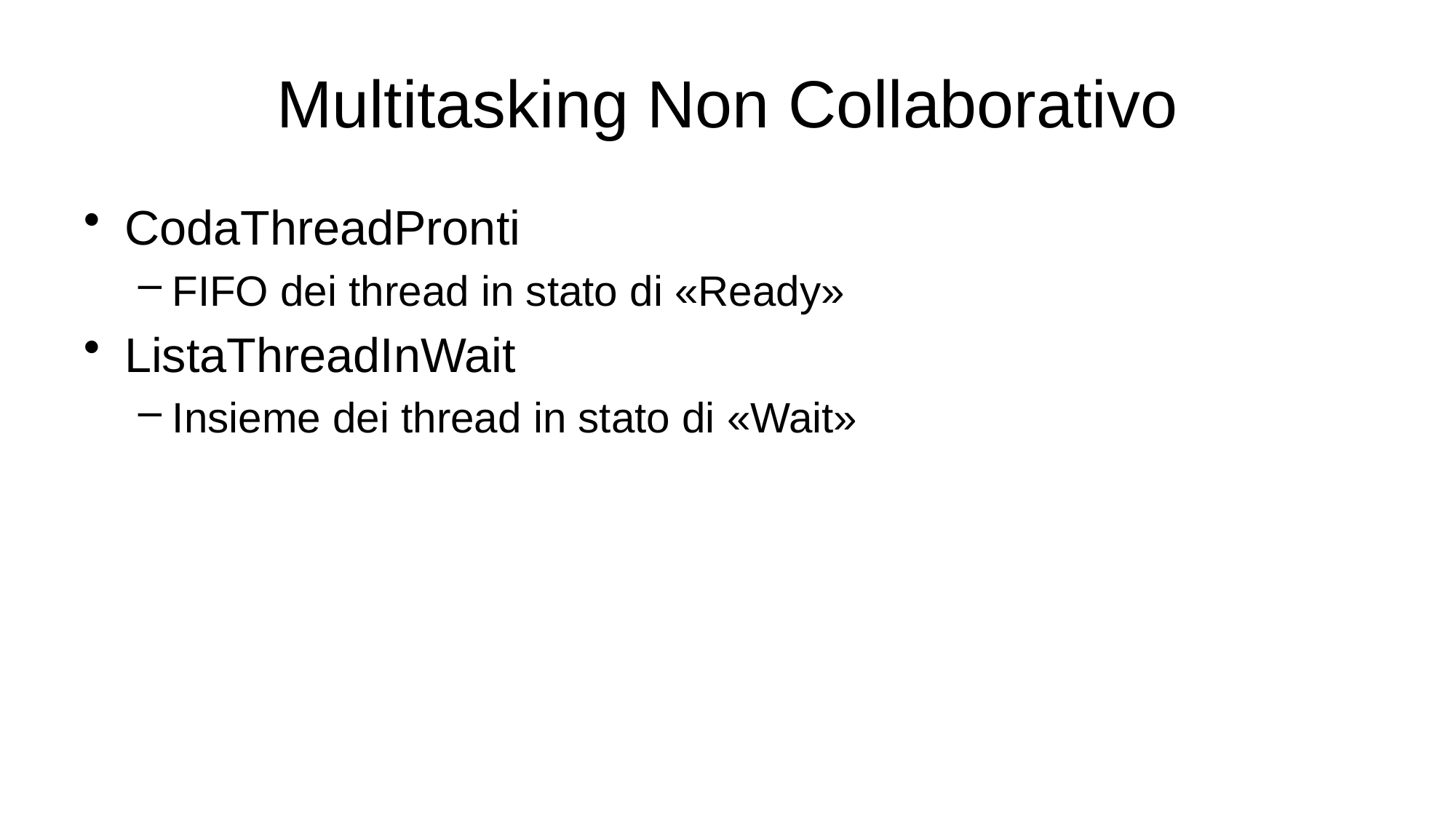

# Multitasking Non Collaborativo
CodaThreadPronti
FIFO dei thread in stato di «Ready»
ListaThreadInWait
Insieme dei thread in stato di «Wait»